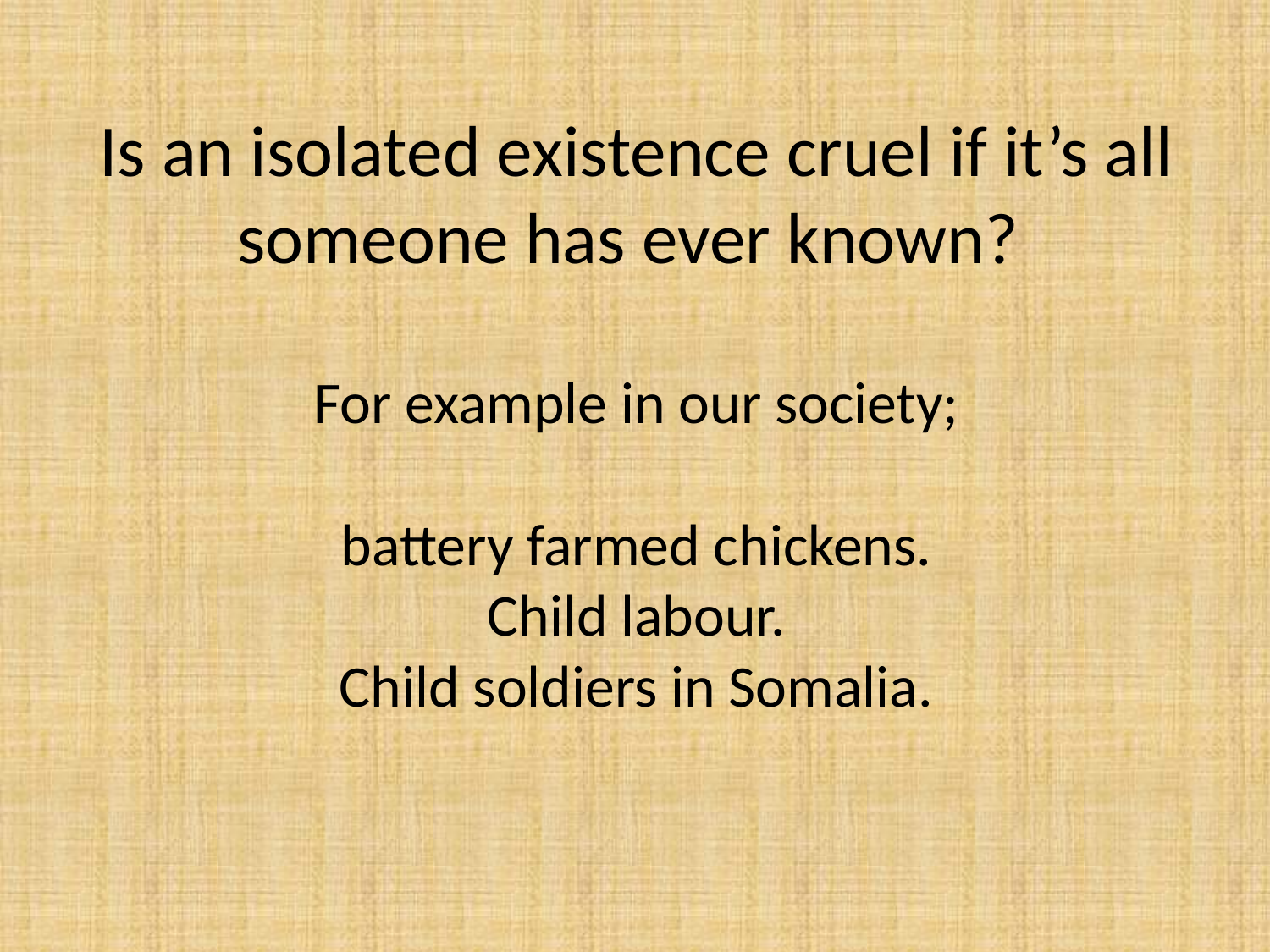

# Is an isolated existence cruel if it’s all someone has ever known? For example in our society; battery farmed chickens. Child labour. Child soldiers in Somalia.